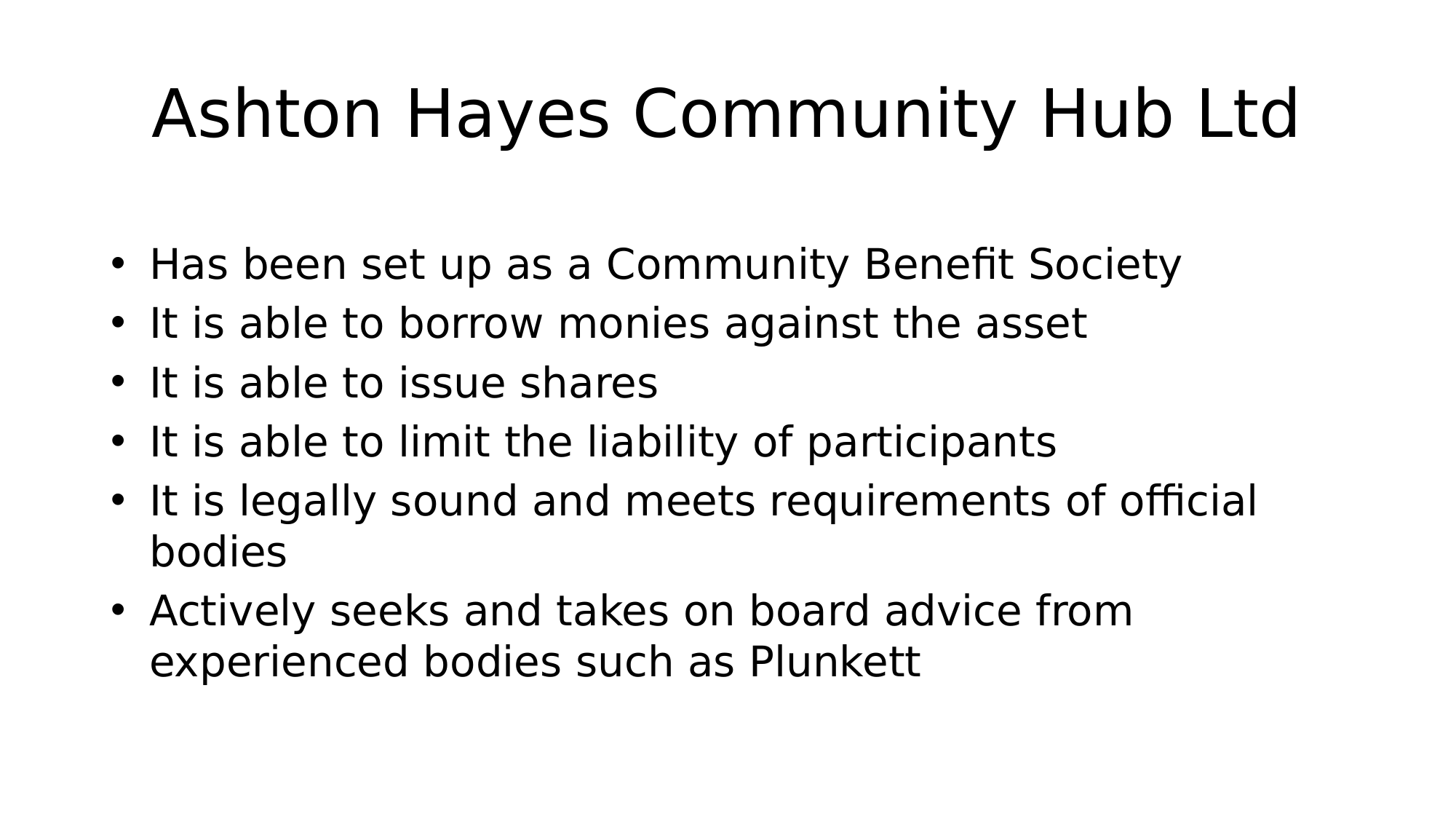

# Ashton Hayes Community Hub Ltd
Has been set up as a Community Benefit Society
It is able to borrow monies against the asset
It is able to issue shares
It is able to limit the liability of participants
It is legally sound and meets requirements of official bodies
Actively seeks and takes on board advice from experienced bodies such as Plunkett